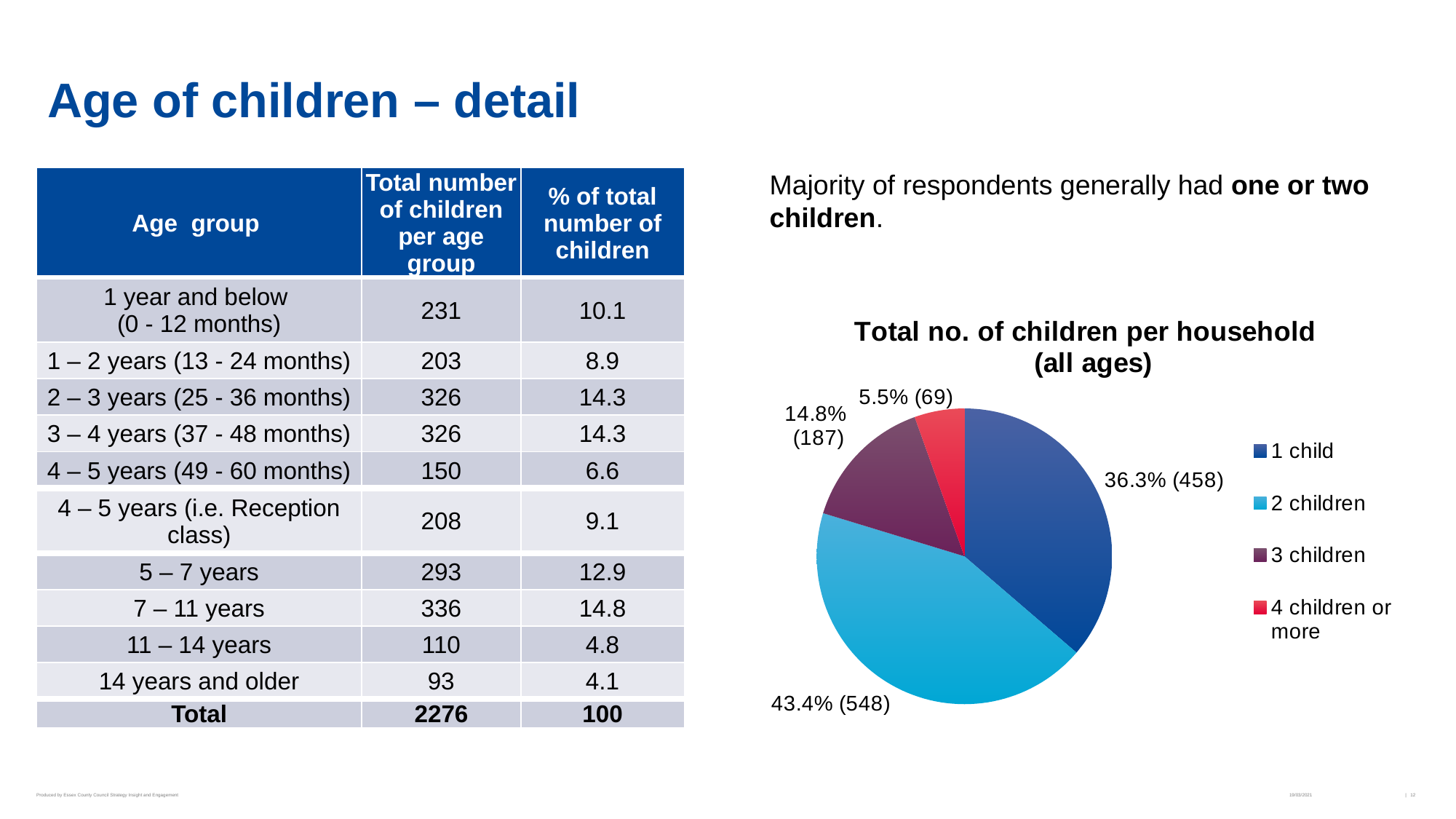

# Age of children – detail
Majority of respondents generally had one or two children.

| Age group | Total number of children per age group | % of total number of children |
| --- | --- | --- |
| 1 year and below (0 - 12 months) | 231 | 10.1 |
| 1 – 2 years (13 - 24 months) | 203 | 8.9 |
| 2 – 3 years (25 - 36 months) | 326 | 14.3 |
| 3 – 4 years (37 - 48 months) | 326 | 14.3 |
| 4 – 5 years (49 - 60 months) | 150 | 6.6 |
| 4 – 5 years (i.e. Reception class) | 208 | 9.1 |
| 5 – 7 years | 293 | 12.9 |
| 7 – 11 years | 336 | 14.8 |
| 11 – 14 years | 110 | 4.8 |
| 14 years and older | 93 | 4.1 |
| Total | 2276 | 100 |

### Chart: Total no. of children per household   (all ages)

| Category |  |
|---|---|
| 1 child | 0.3629160063391442 |
| 2 children | 0.43423137876386686 |
| 3 children | 0.14817749603803487 |
| 4 children or more | 0.05467511885895404 |
Produced by Essex County Council Strategy Insight and Engagement
19/03/2021
|   12